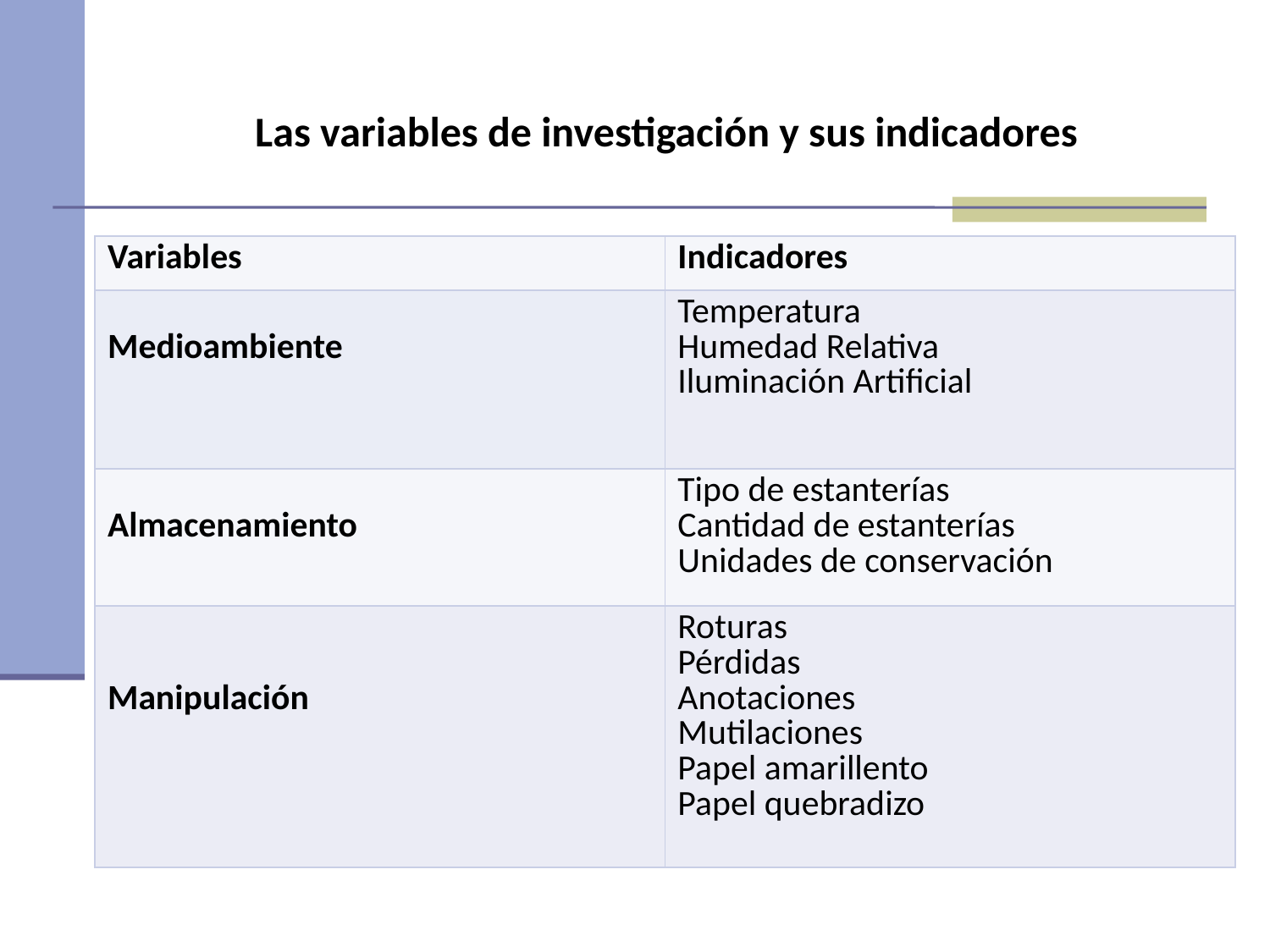

# Las variables de investigación y sus indicadores
| Variables | Indicadores |
| --- | --- |
| Medioambiente | Temperatura Humedad Relativa Iluminación Artificial |
| Almacenamiento | Tipo de estanterías Cantidad de estanterías Unidades de conservación |
| Manipulación | Roturas Pérdidas Anotaciones Mutilaciones Papel amarillento Papel quebradizo |